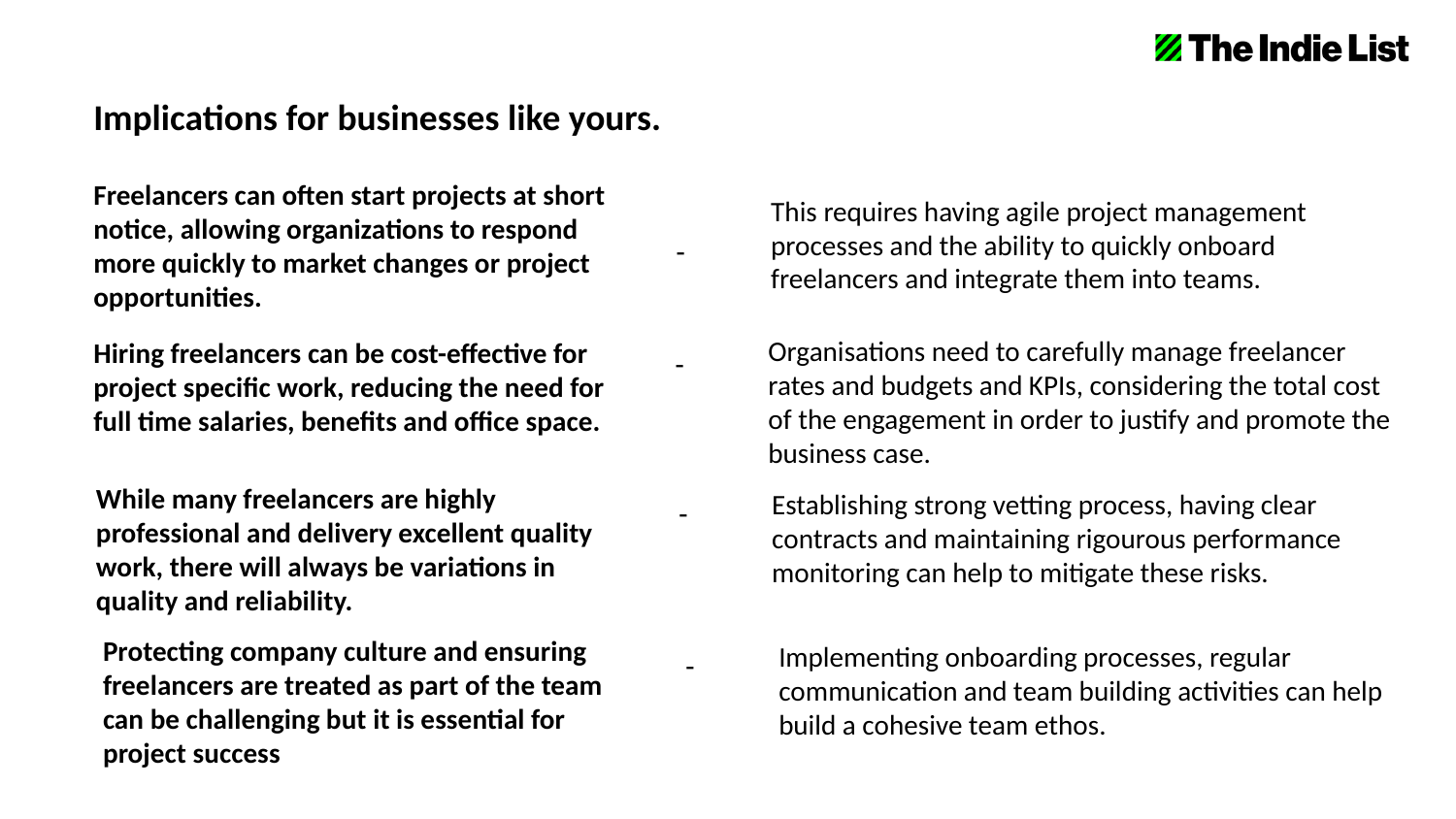

Implications for businesses like yours.

Freelancers can often start projects at short notice, allowing organizations to respond more quickly to market changes or project opportunities.
This requires having agile project management processes and the ability to quickly onboard freelancers and integrate them into teams.

-
Organisations need to carefully manage freelancer rates and budgets and KPIs, considering the total cost of the engagement in order to justify and promote the business case.
Hiring freelancers can be cost-effective for project specific work, reducing the need for full time salaries, benefits and office space.

-
While many freelancers are highly professional and delivery excellent quality work, there will always be variations in quality and reliability.
Establishing strong vetting process, having clear contracts and maintaining rigourous performance monitoring can help to mitigate these risks.
-
Protecting company culture and ensuring freelancers are treated as part of the team can be challenging but it is essential for project success
Implementing onboarding processes, regular communication and team building activities can help build a cohesive team ethos.
-